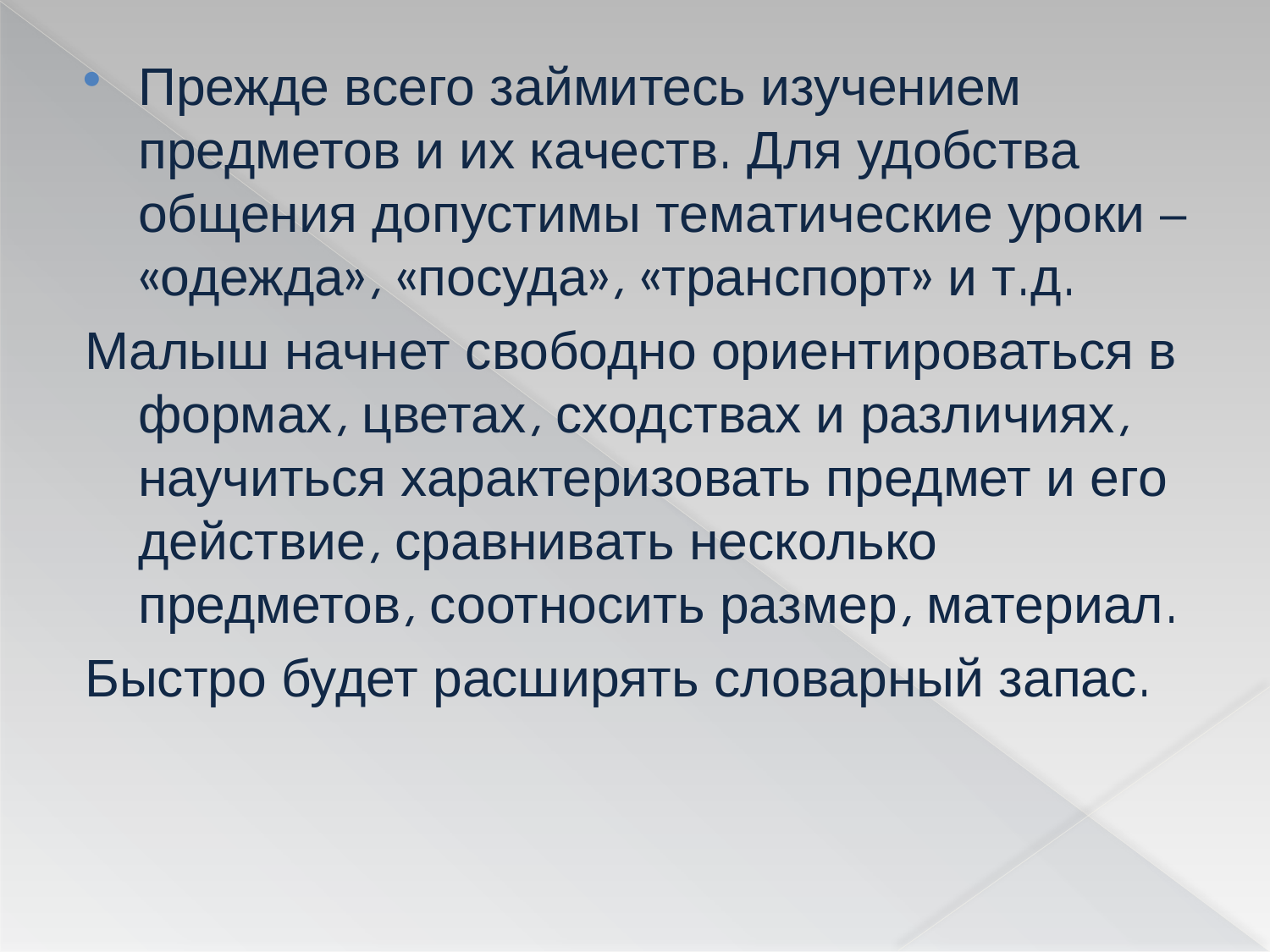

Прежде всего займитесь изучением предметов и их качеств. Для удобства общения допустимы тематические уроки – «одежда», «посуда», «транспорт» и т.д.
Малыш начнет свободно ориентироваться в формах, цветах, сходствах и различиях, научиться характеризовать предмет и его действие, сравнивать несколько предметов, соотносить размер, материал.
Быстро будет расширять словарный запас.